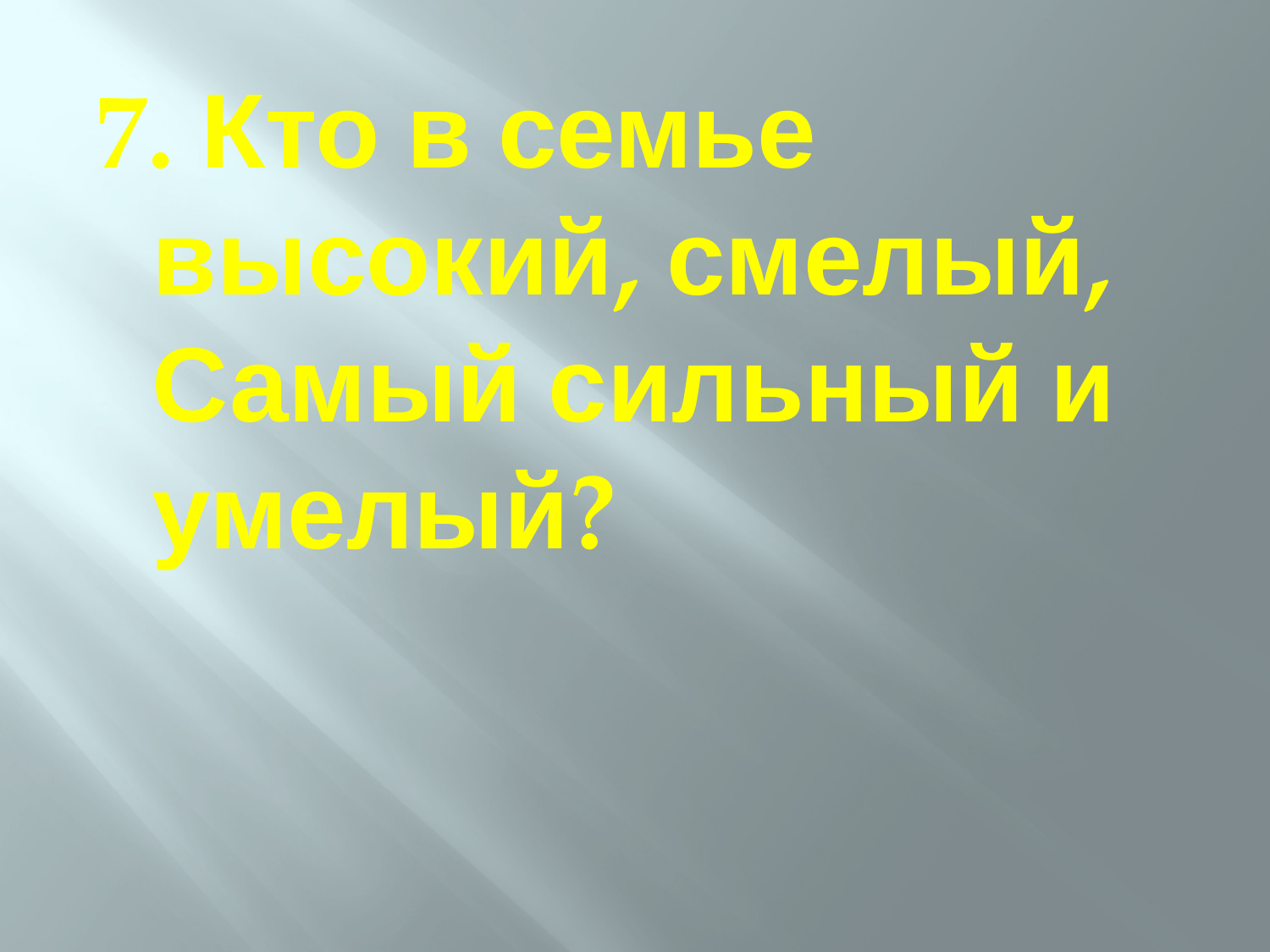

7. Кто в семье высокий, смелый,
Самый сильный и умелый?